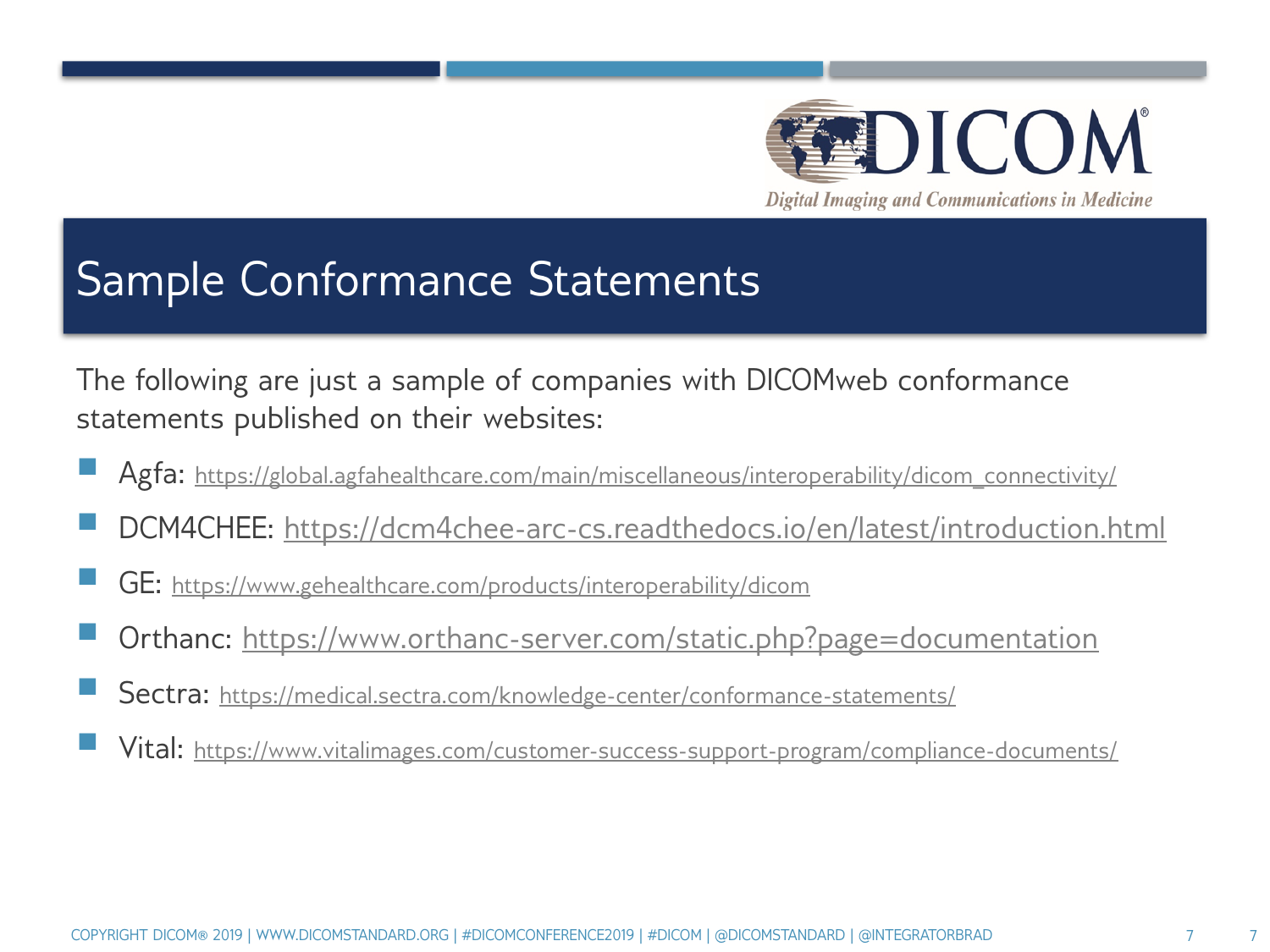

# Sample Conformance Statements
The following are just a sample of companies with DICOMweb conformance statements published on their websites:
Agfa: https://global.agfahealthcare.com/main/miscellaneous/interoperability/dicom_connectivity/
DCM4CHEE: https://dcm4chee-arc-cs.readthedocs.io/en/latest/introduction.html
GE: https://www.gehealthcare.com/products/interoperability/dicom
Orthanc: https://www.orthanc-server.com/static.php?page=documentation
Sectra: https://medical.sectra.com/knowledge-center/conformance-statements/
Vital: https://www.vitalimages.com/customer-success-support-program/compliance-documents/
7